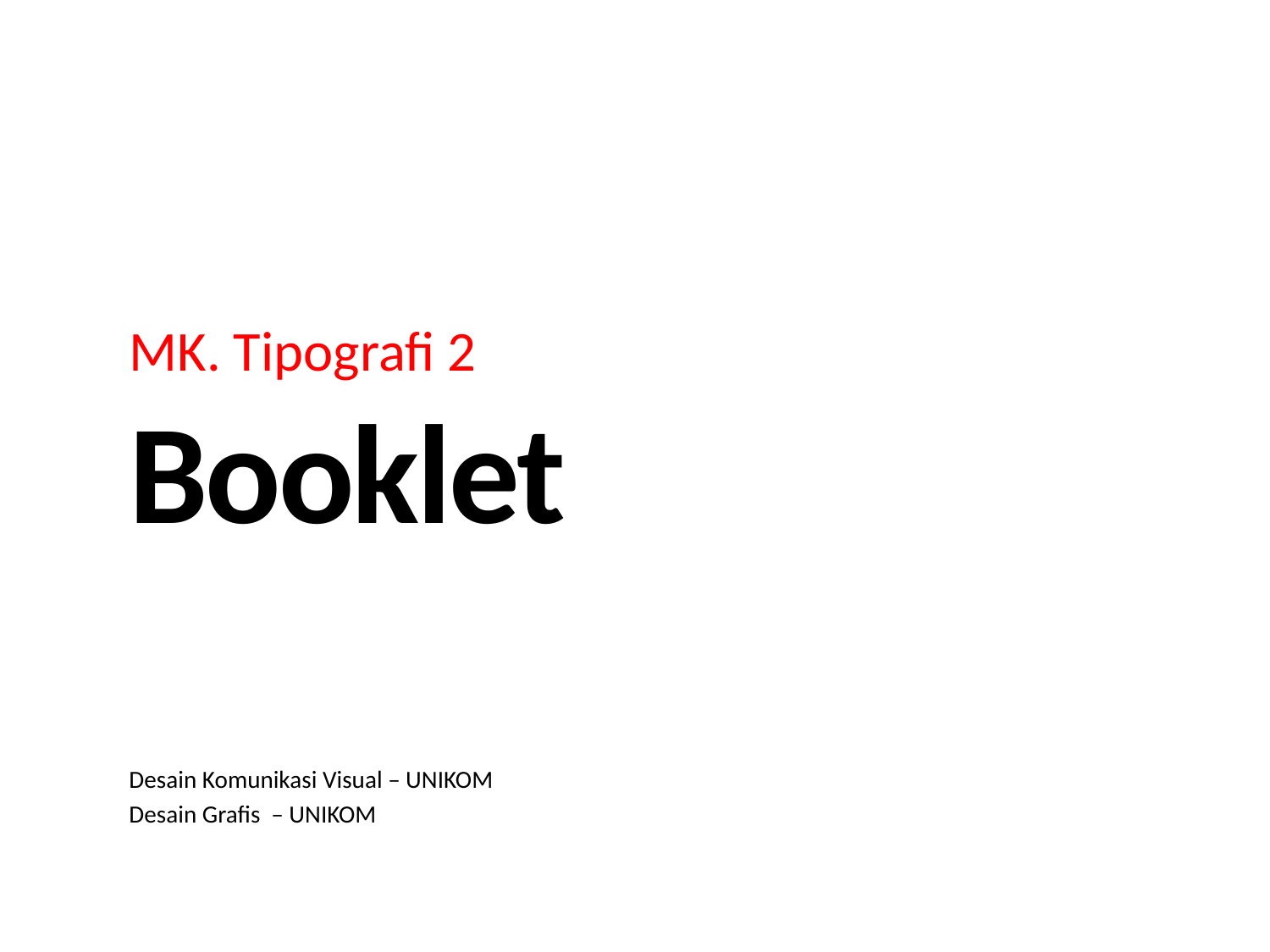

# MK. Tipografi 2
Booklet

Desain Komunikasi Visual – UNIKOM
Desain Grafis  – UNIKOM